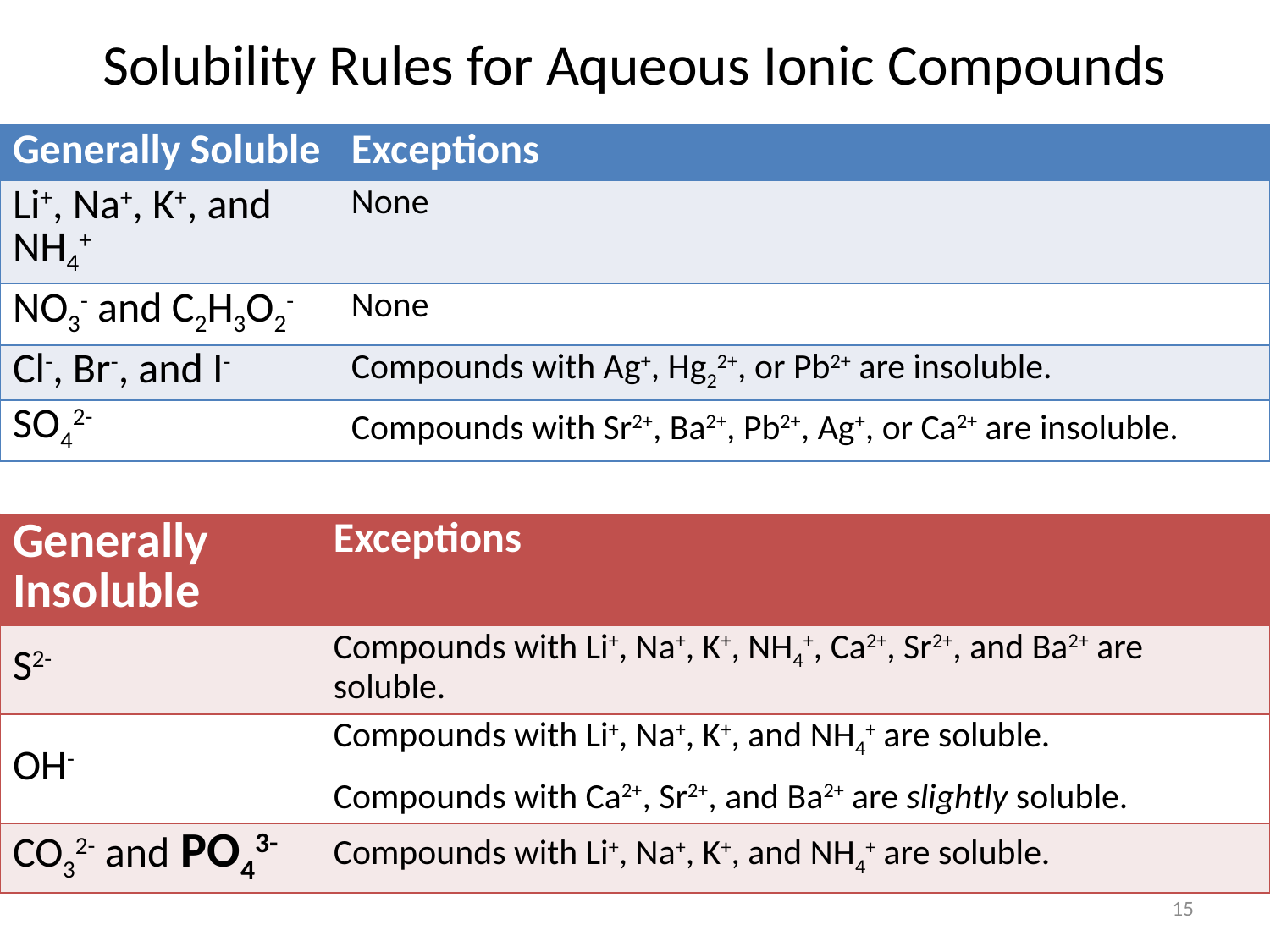

# Solubility Rules for Aqueous Ionic Compounds
| Generally Soluble | Exceptions |
| --- | --- |
| Li+, Na+, K+, and NH4+ | None |
| NO3- and C2H3O2- | None |
| Cl-, Br-, and I- | Compounds with Ag+, Hg22+, or Pb2+ are insoluble. |
| SO42- | Compounds with Sr2+, Ba2+, Pb2+, Ag+, or Ca2+ are insoluble. |
| Generally Insoluble | Exceptions |
| --- | --- |
| S2- | Compounds with Li+, Na+, K+, NH4+, Ca2+, Sr2+, and Ba2+ are soluble. |
| OH- | Compounds with Li+, Na+, K+, and NH4+ are soluble. Compounds with Ca2+, Sr2+, and Ba2+ are slightly soluble. |
| CO32- and PO43- | Compounds with Li+, Na+, K+, and NH4+ are soluble. |
15